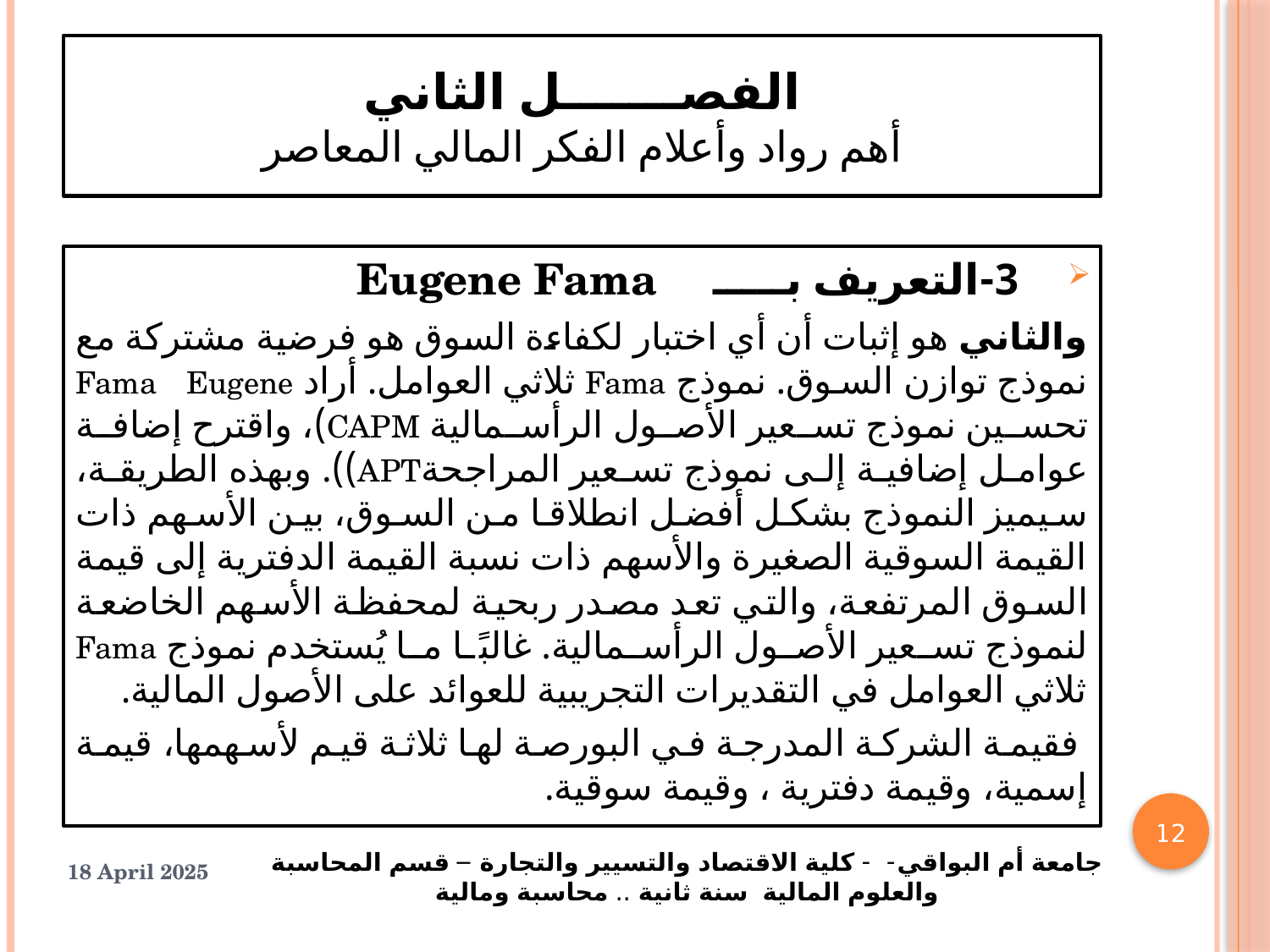

# الفصـــــــل الثاني أهم رواد وأعلام الفكر المالي المعاصر
	   3-	التعريف بـــــ     Eugene Fama
والثاني هو إثبات أن أي اختبار لكفاءة السوق هو فرضية مشتركة مع نموذج توازن السوق. نموذج Fama ثلاثي العوامل. أراد Fama  Eugene تحسين نموذج تسعير الأصول الرأسمالية CAPM)، واقترح إضافة عوامل إضافية إلى نموذج تسعير المراجحةAPT)). وبهذه الطريقة، سيميز النموذج بشكل أفضل انطلاقا من السوق، بين الأسهم ذات القيمة السوقية الصغيرة والأسهم ذات نسبة القيمة الدفترية إلى قيمة السوق المرتفعة، والتي تعد مصدر ربحية لمحفظة الأسهم الخاضعة لنموذج تسعير الأصول الرأسمالية. غالبًا ما يُستخدم نموذج Fama ثلاثي العوامل في التقديرات التجريبية للعوائد على الأصول المالية.
 فقيمة الشركة المدرجة في البورصة لها ثلاثة قيم لأسهمها، قيمة إسمية، وقيمة دفترية ، وقيمة سوقية.
12
جامعة أم البواقي-  - كلية الاقتصاد والتسيير والتجارة – قسم المحاسبة والعلوم المالية  سنة ثانية .. محاسبة ومالية
18 April 2025